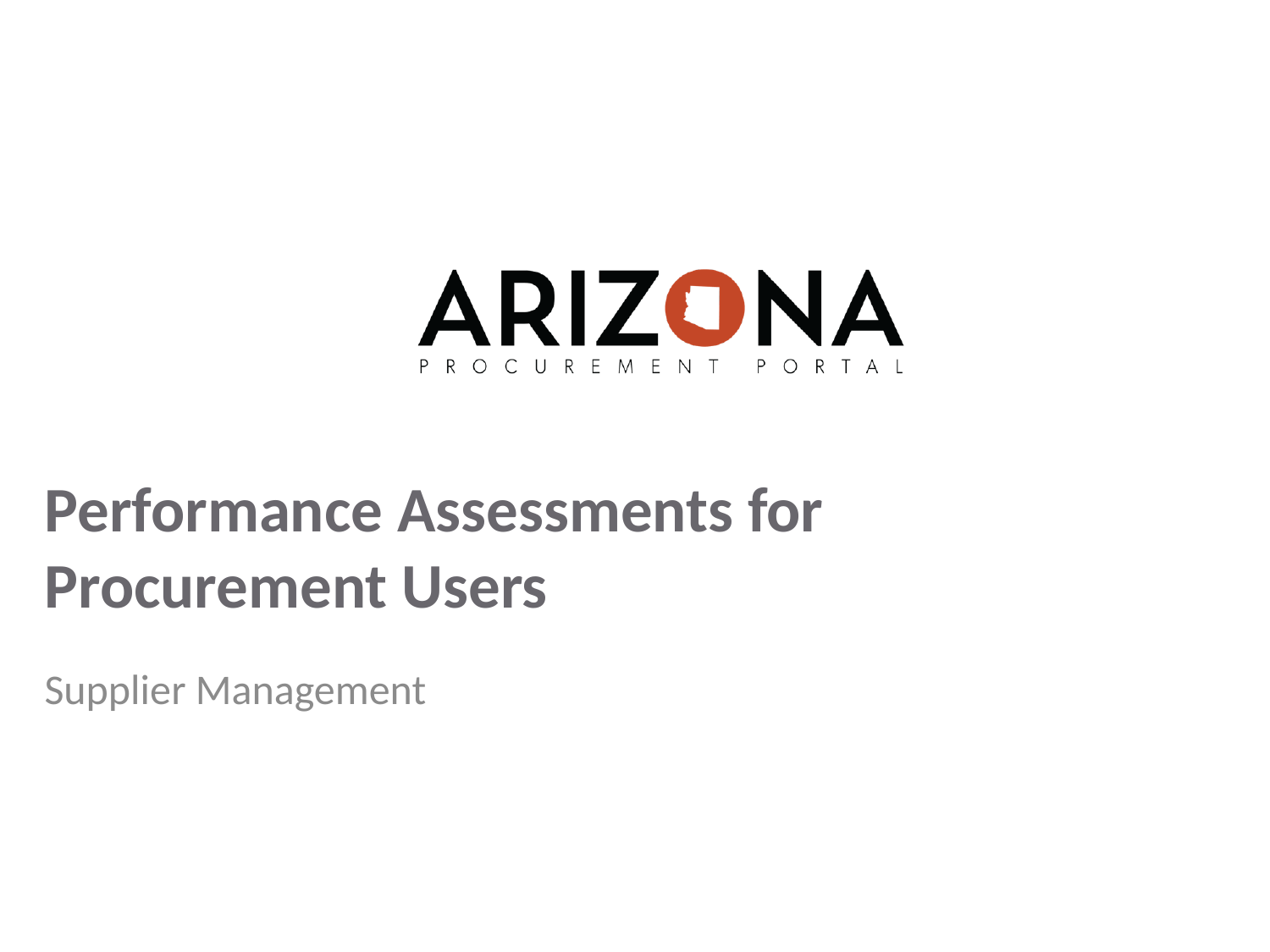

# Performance Assessments for Procurement Users
Supplier Management